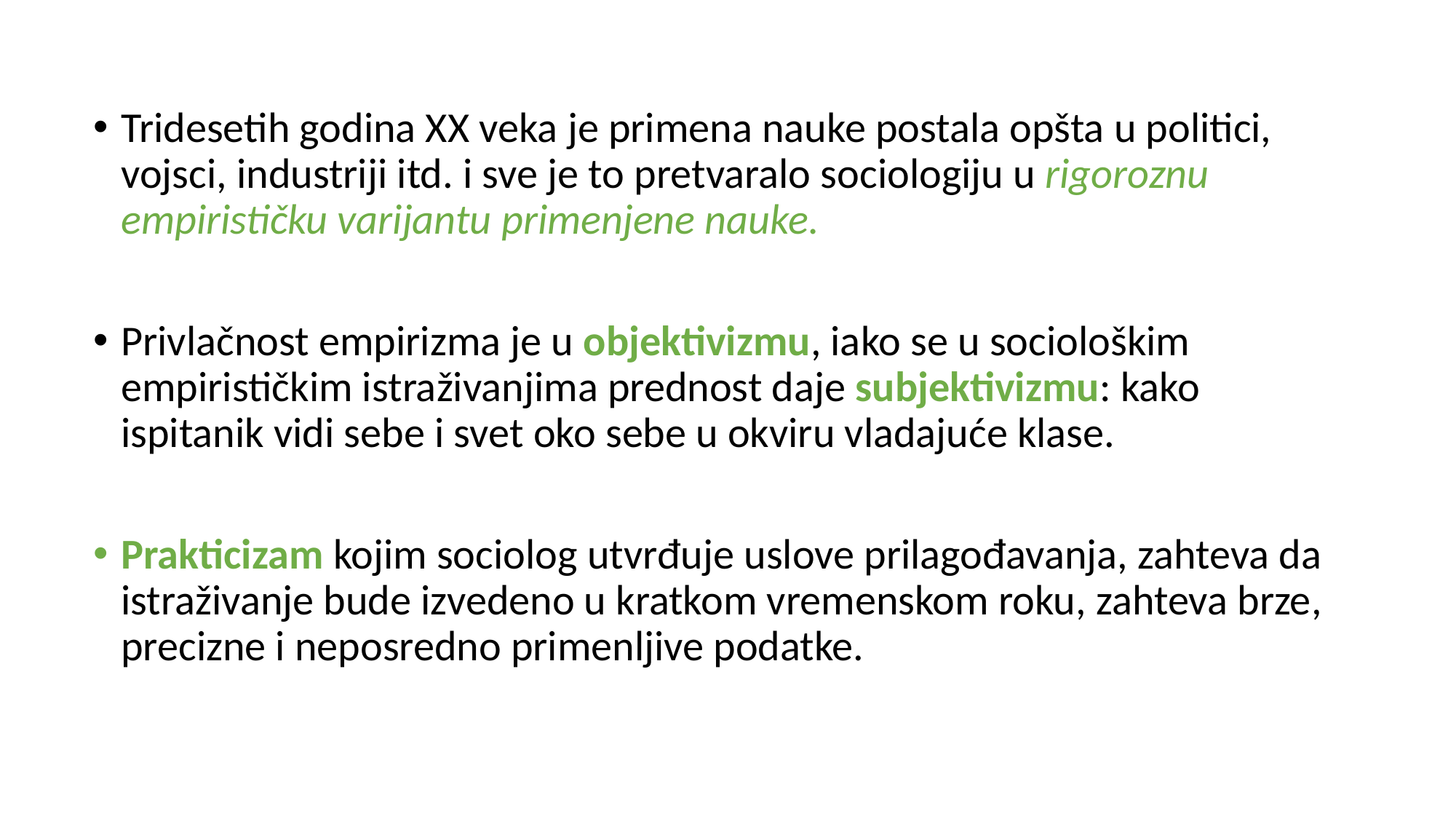

Tridesetih godina XX veka je primena nauke postala opšta u politici, vojsci, industriji itd. i sve je to pretvaralo sociologiju u rigoroznu empirističku varijantu primenjene nauke.

Privlačnost empirizma je u objektivizmu, iako se u sociološkim empirističkim istraživanjima prednost daje subjektivizmu: kako ispitanik vidi sebe i svet oko sebe u okviru vladajuće klase.

Prakticizam kojim sociolog utvrđuje uslove prilagođavanja, zahteva da istraživanje bude izvedeno u kratkom vremenskom roku, zahteva brze, precizne i neposredno primenljive podatke.